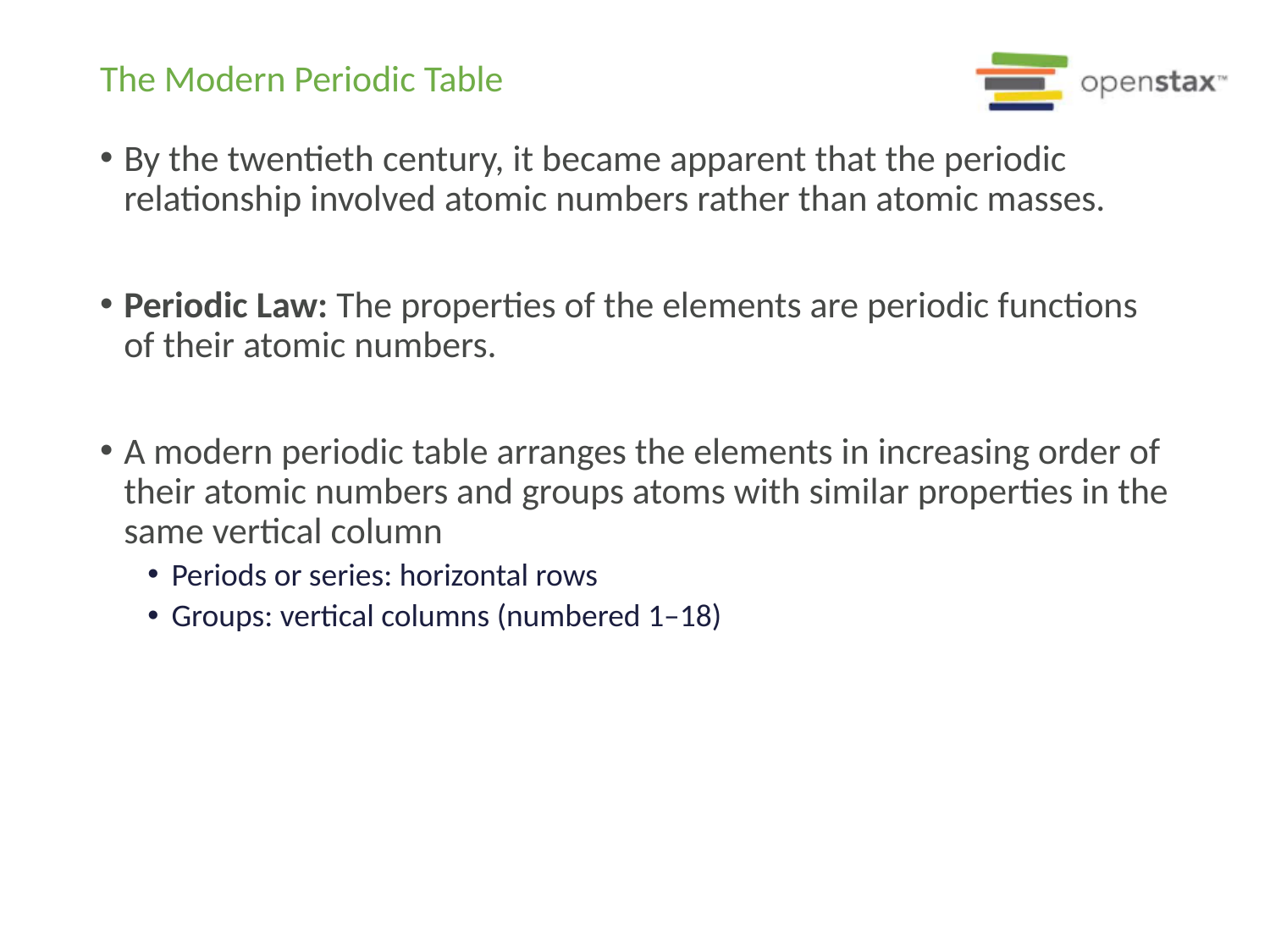

# The Modern Periodic Table
By the twentieth century, it became apparent that the periodic relationship involved atomic numbers rather than atomic masses.

Periodic Law: The properties of the elements are periodic functions of their atomic numbers.

A modern periodic table arranges the elements in increasing order of their atomic numbers and groups atoms with similar properties in the same vertical column
Periods or series: horizontal rows
Groups: vertical columns (numbered 1–18)